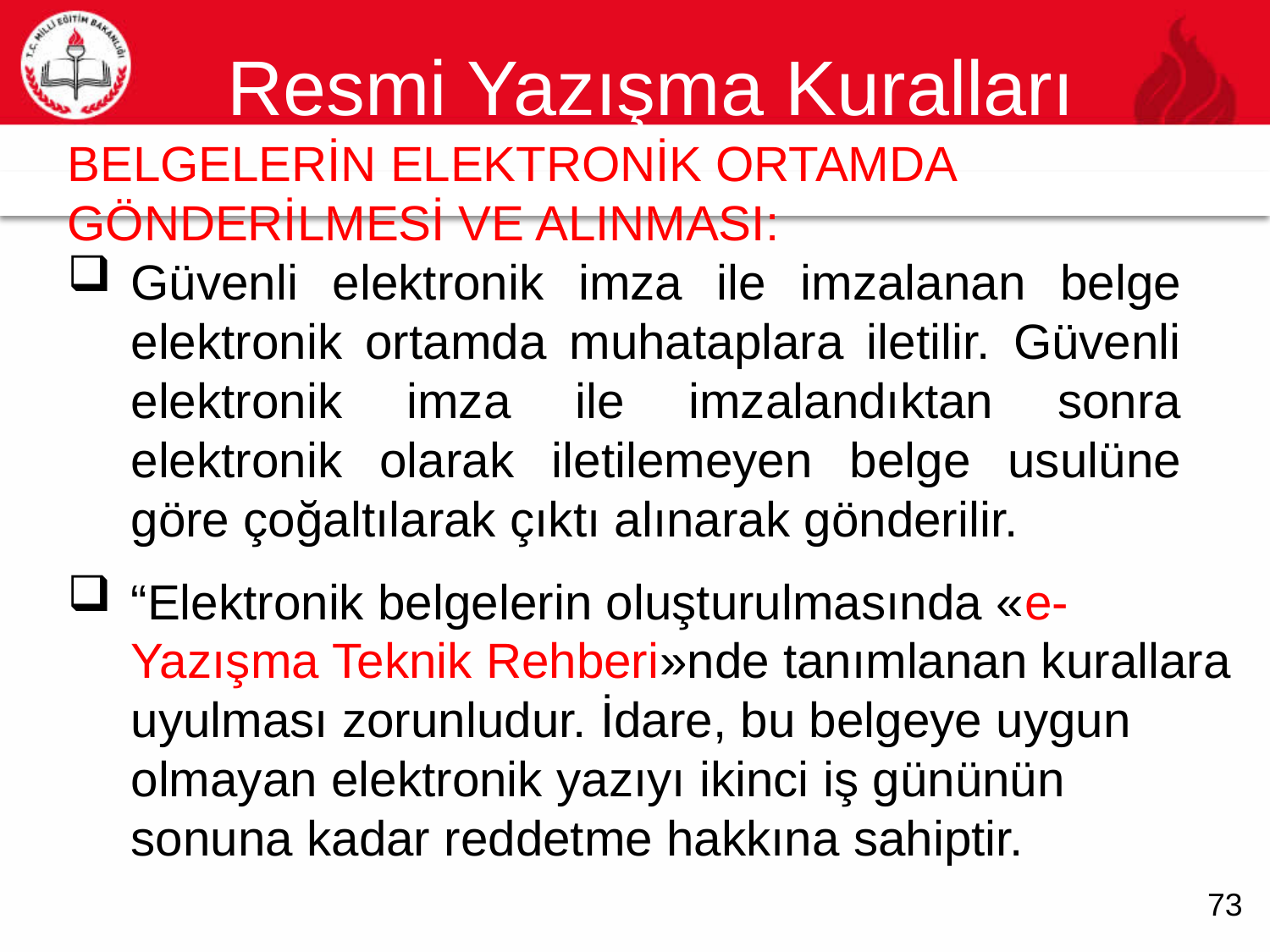

# Resmi Yazışma Kuralları
BELGELERİN ELEKTRONİK ORTAMDA GÖNDERİLMESİ VE ALINMASI:
73
Güvenli elektronik imza ile imzalanan belge elektronik ortamda muhataplara iletilir. Güvenli elektronik imza ile imzalandıktan sonra elektronik olarak iletilemeyen belge usulüne göre çoğaltılarak çıktı alınarak gönderilir.
“Elektronik belgelerin oluşturulmasında «e-Yazışma Teknik Rehberi»nde tanımlanan kurallara uyulması zorunludur. İdare, bu belgeye uygun olmayan elektronik yazıyı ikinci iş gününün sonuna kadar reddetme hakkına sahiptir.
73